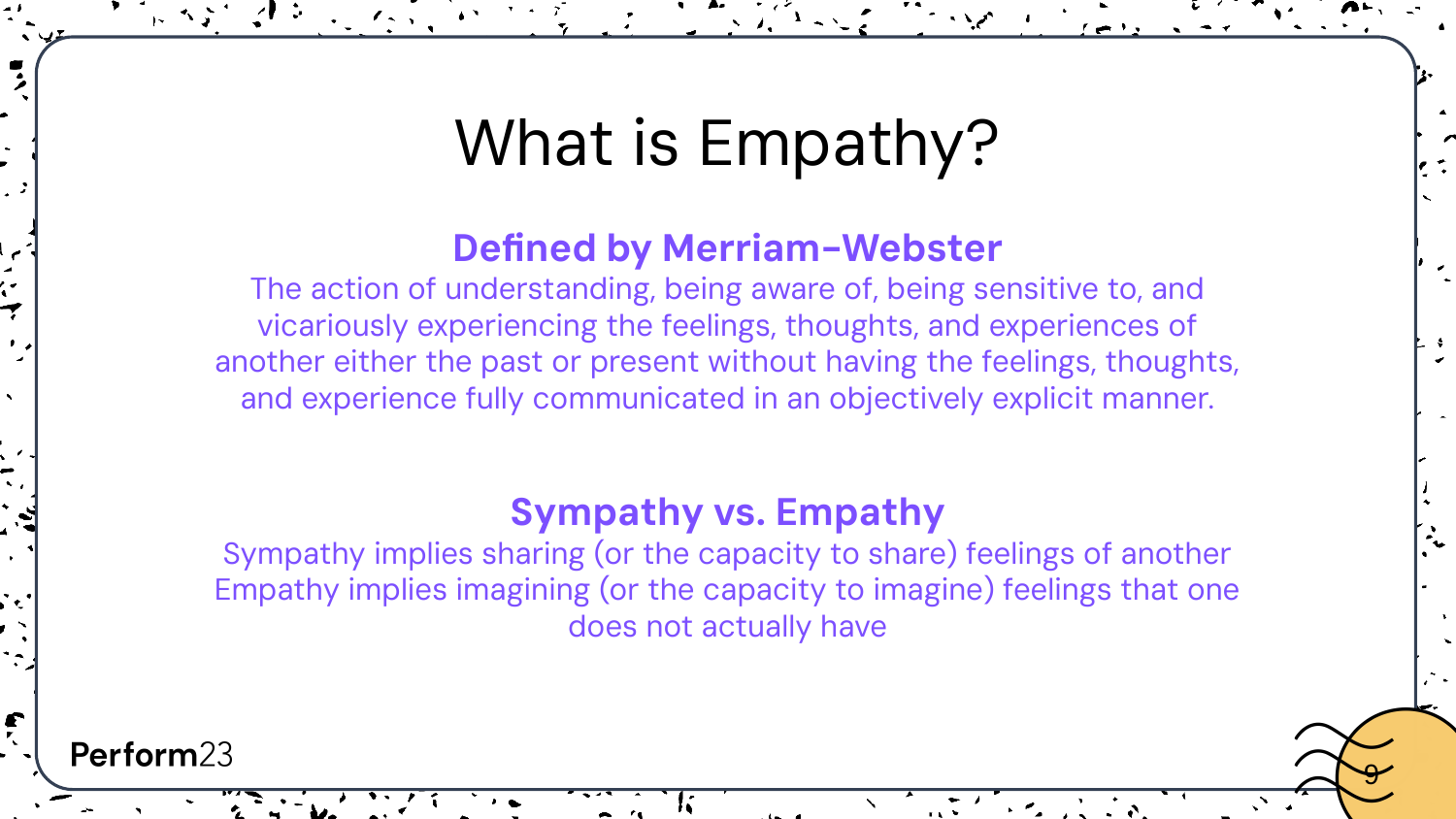

# What is Empathy?
Defined by Merriam-Webster
The action of understanding, being aware of, being sensitive to, and vicariously experiencing the feelings, thoughts, and experiences of another either the past or present without having the feelings, thoughts, and experience fully communicated in an objectively explicit manner.

Sympathy vs. Empathy
Sympathy implies sharing (or the capacity to share) feelings of another
Empathy implies imagining (or the capacity to imagine) feelings that one does not actually have

9